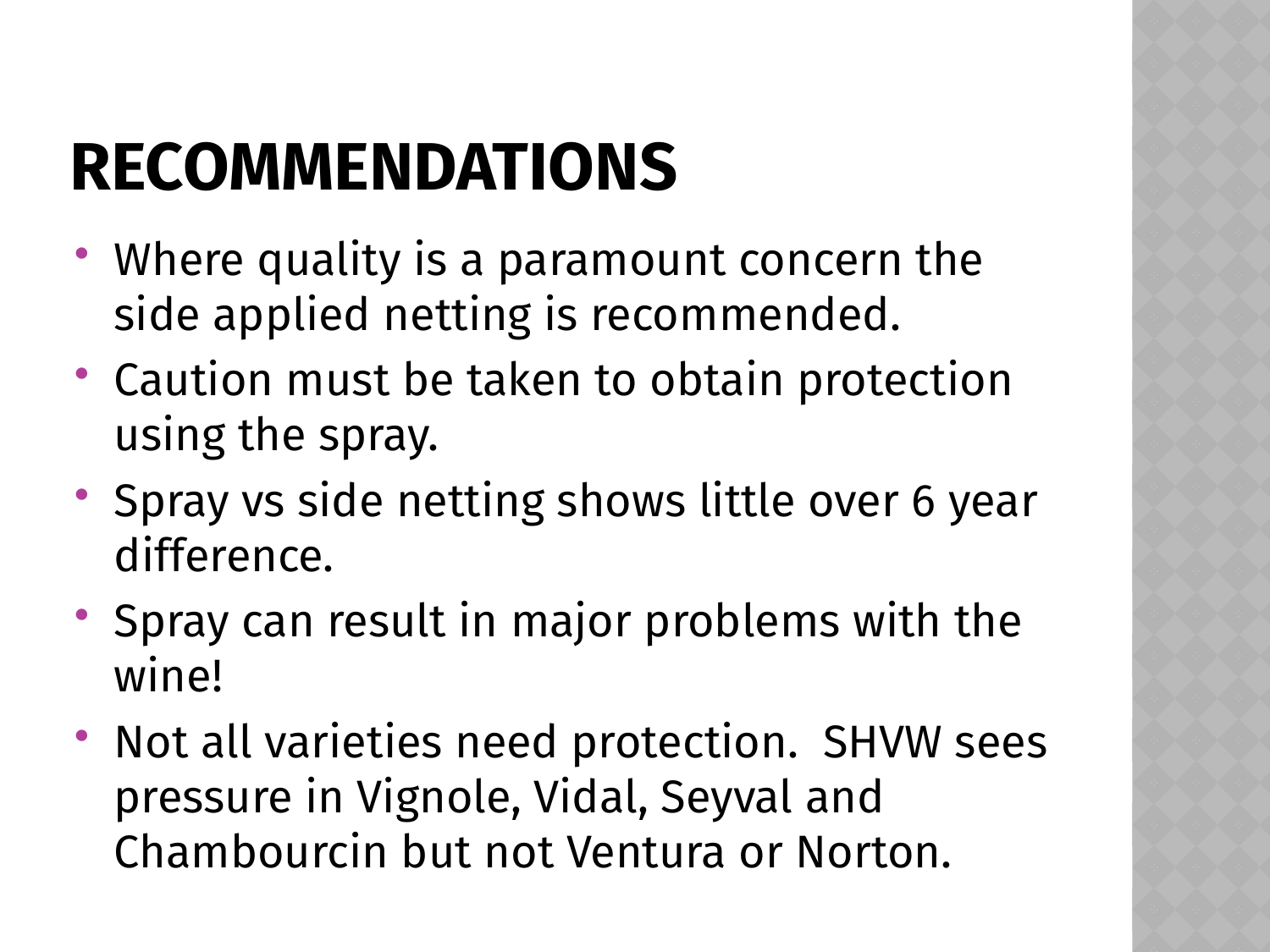

# recommendations
Where quality is a paramount concern the side applied netting is recommended.
Caution must be taken to obtain protection using the spray.
Spray vs side netting shows little over 6 year difference.
Spray can result in major problems with the wine!
Not all varieties need protection.  SHVW sees pressure in Vignole, Vidal, Seyval and Chambourcin but not Ventura or Norton.